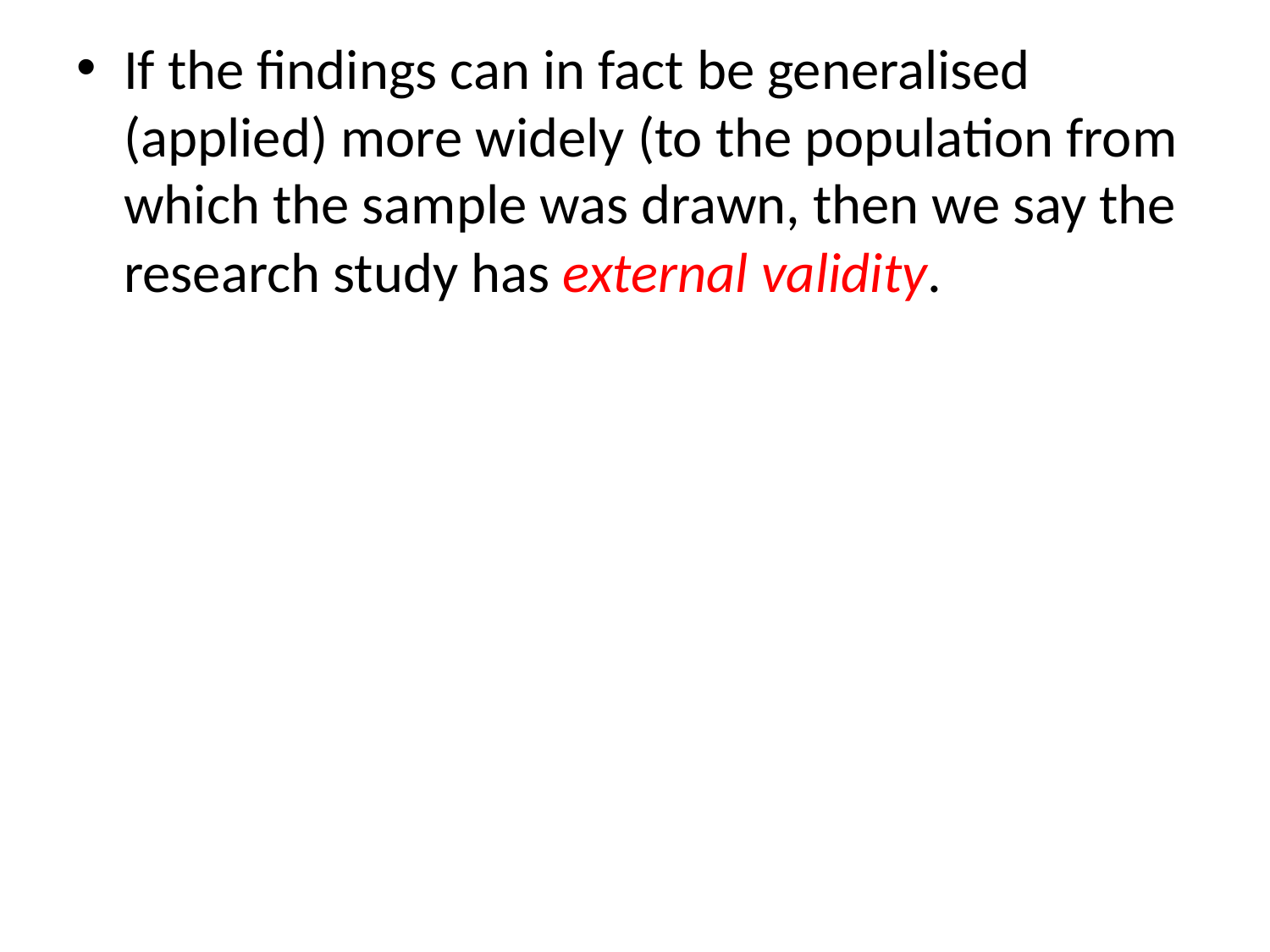

If the findings can in fact be generalised (applied) more widely (to the population from which the sample was drawn, then we say the research study has external validity.

#